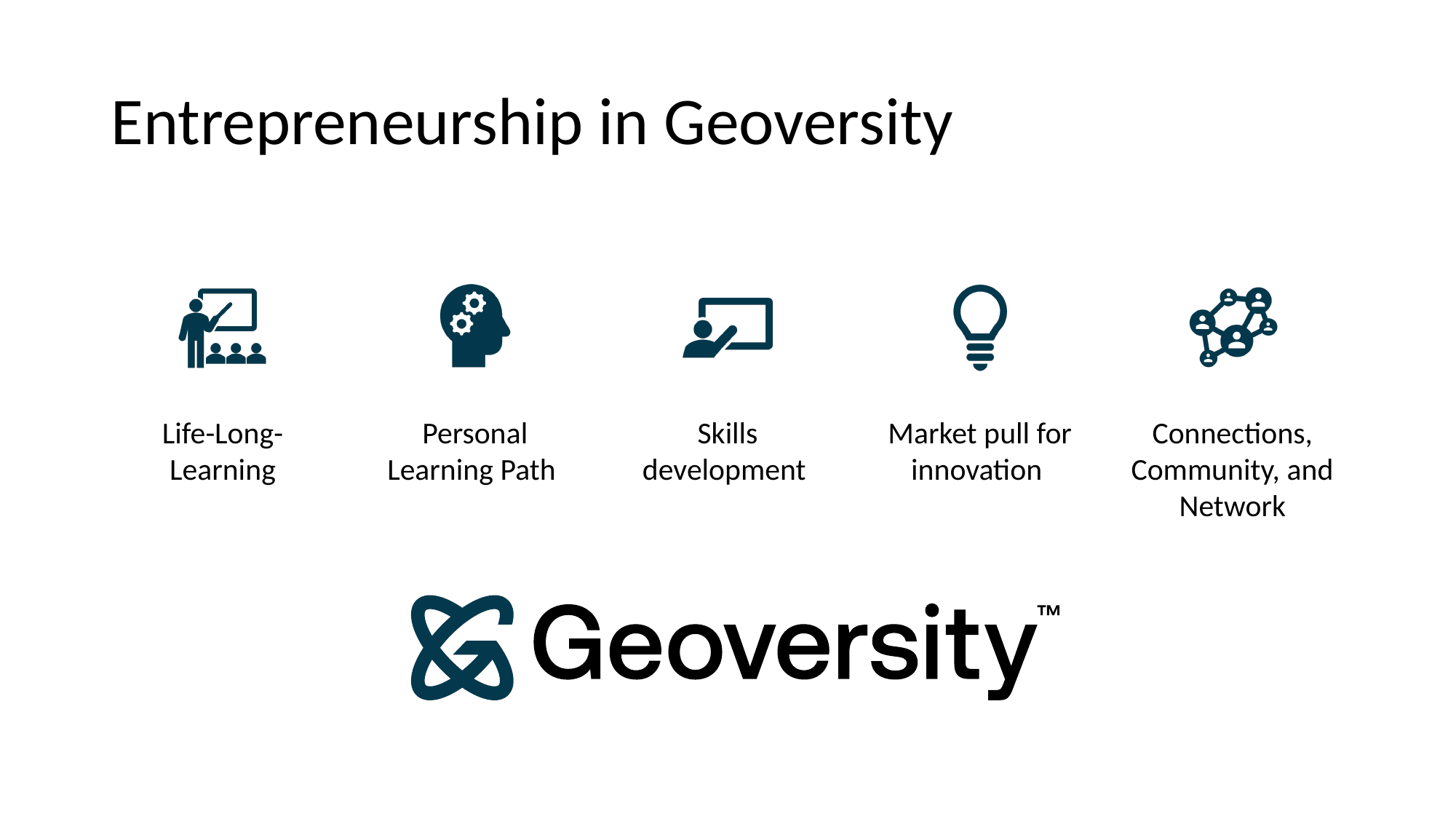

# Entrepreneurship in Geoversity
Life-Long-Learning
Personal Learning Path
Skills development
Market pull for innovation
Connections, Community, and Network